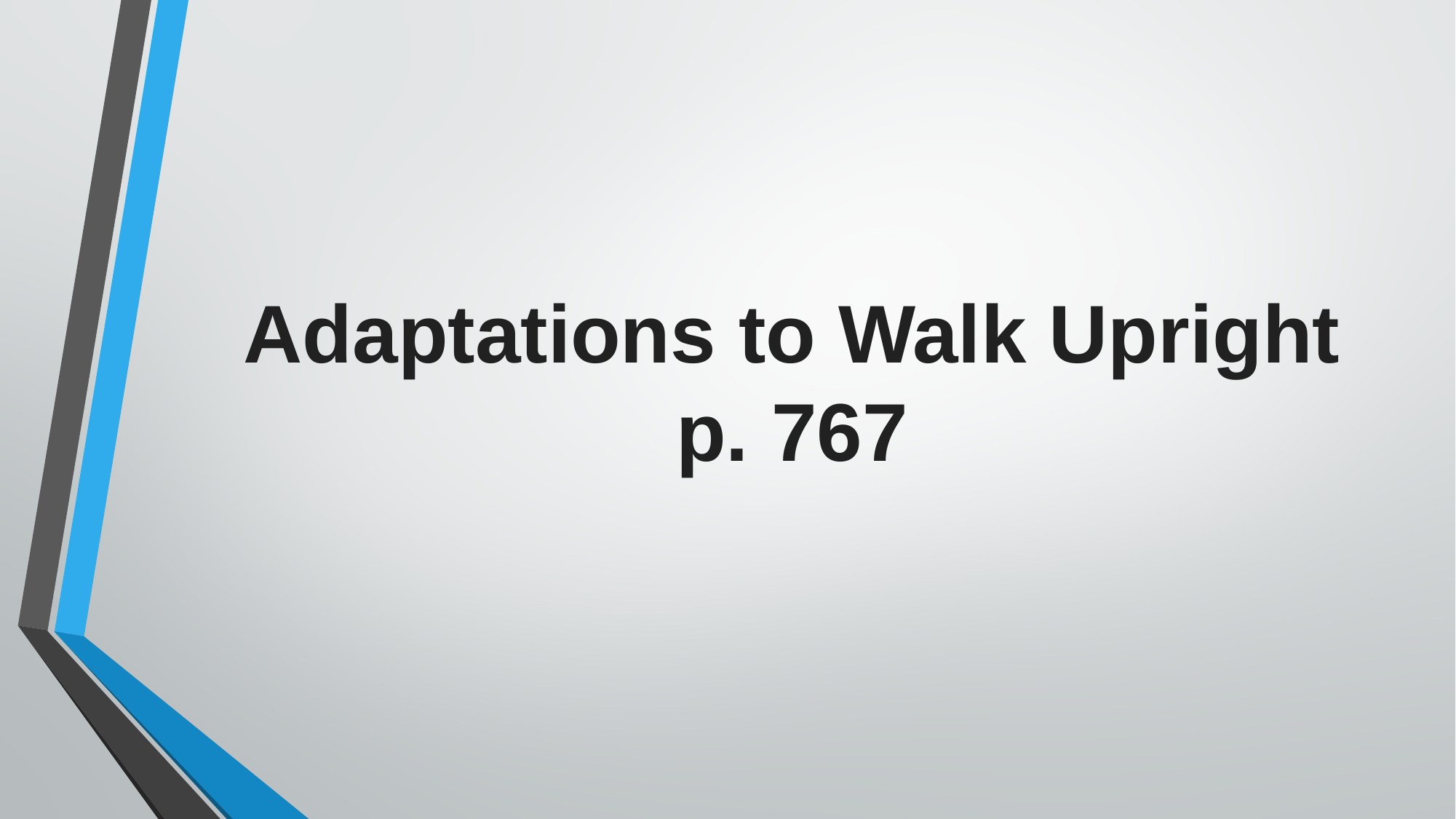

# Adaptations to Walk Upright p. 767